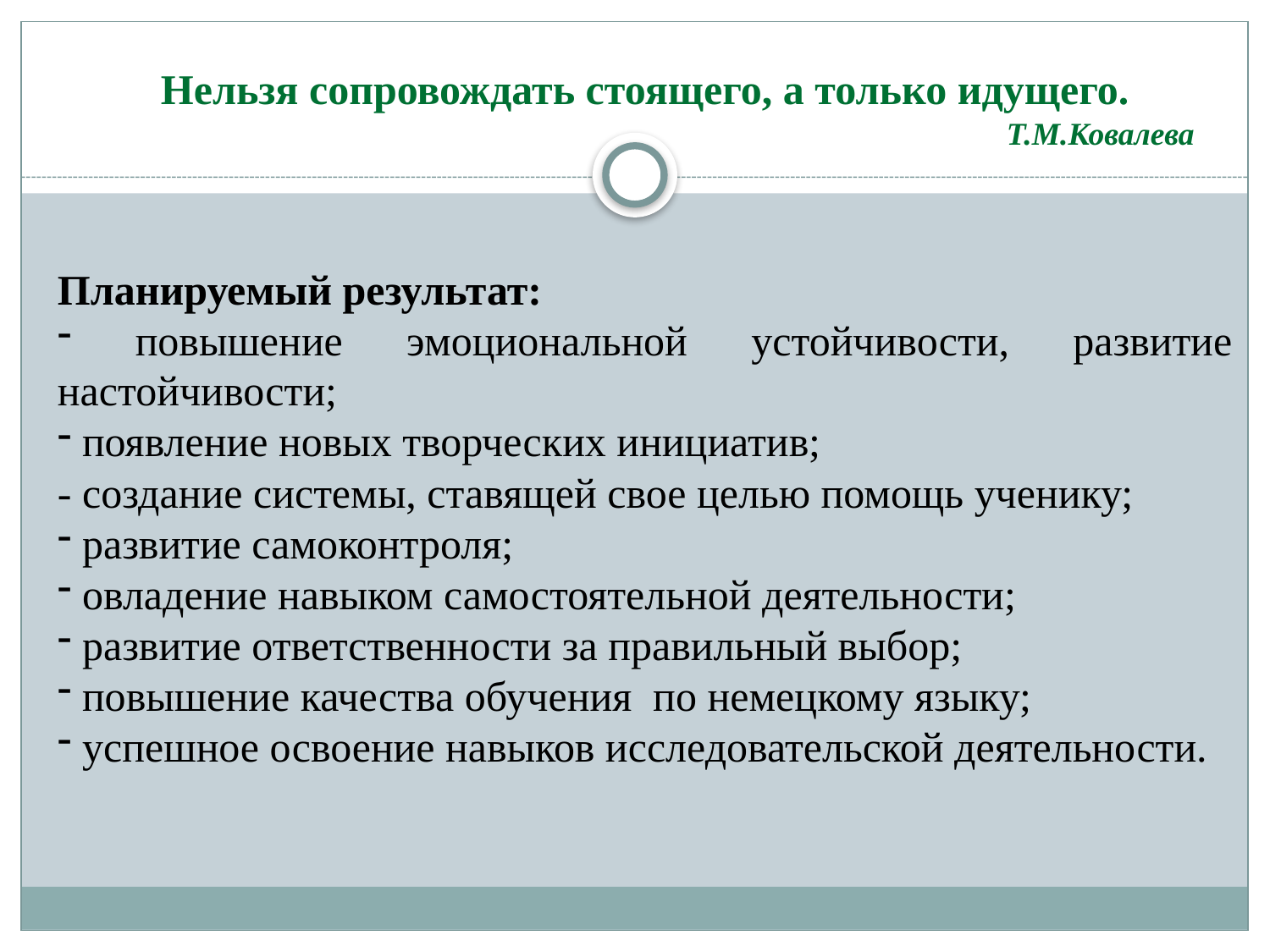

Нельзя сопровождать стоящего, а только идущего.
Т.М.Ковалева
Планируемый результат:
 повышение эмоциональной устойчивости, развитие настойчивости;
 появление новых творческих инициатив;
- создание системы, ставящей свое целью помощь ученику;
 развитие самоконтроля;
 овладение навыком самостоятельной деятельности;
 развитие ответственности за правильный выбор;
 повышение качества обучения  по немецкому языку;
 успешное освоение навыков исследовательской деятельности.